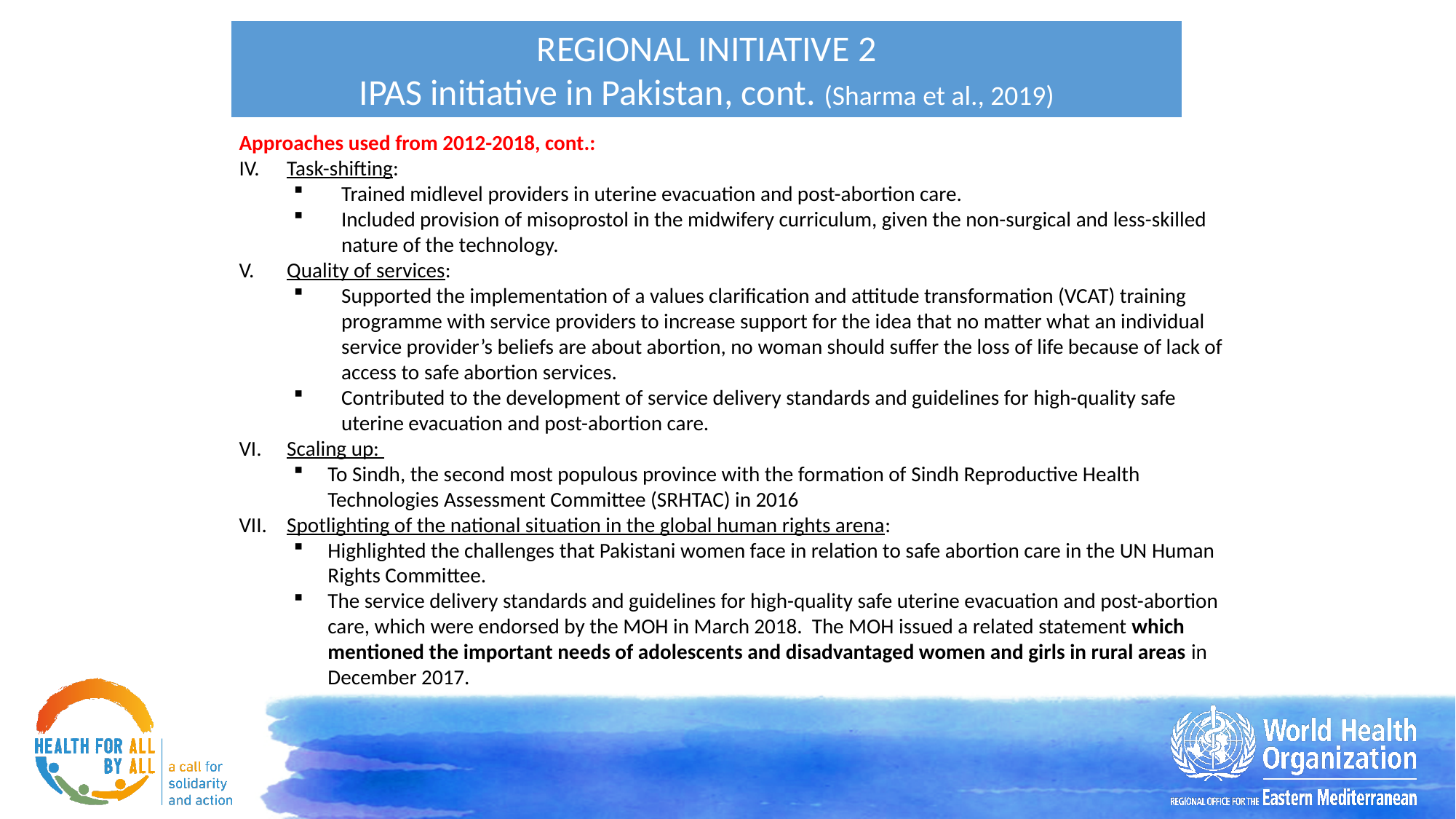

REGIONAL INITIATIVE 2
IPAS initiative in Pakistan, cont. (Sharma et al., 2019)
Approaches used from 2012-2018, cont.:
Task-shifting:
Trained midlevel providers in uterine evacuation and post-abortion care.
Included provision of misoprostol in the midwifery curriculum, given the non-surgical and less-skilled nature of the technology.
Quality of services:
Supported the implementation of a values clarification and attitude transformation (VCAT) training programme with service providers to increase support for the idea that no matter what an individual service provider’s beliefs are about abortion, no woman should suffer the loss of life because of lack of access to safe abortion services.
Contributed to the development of service delivery standards and guidelines for high-quality safe uterine evacuation and post-abortion care.
Scaling up:
To Sindh, the second most populous province with the formation of Sindh Reproductive Health Technologies Assessment Committee (SRHTAC) in 2016
Spotlighting of the national situation in the global human rights arena:
Highlighted the challenges that Pakistani women face in relation to safe abortion care in the UN Human Rights Committee.
The service delivery standards and guidelines for high-quality safe uterine evacuation and post-abortion care, which were endorsed by the MOH in March 2018.  The MOH issued a related statement which mentioned the important needs of adolescents and disadvantaged women and girls in rural areas in December 2017.